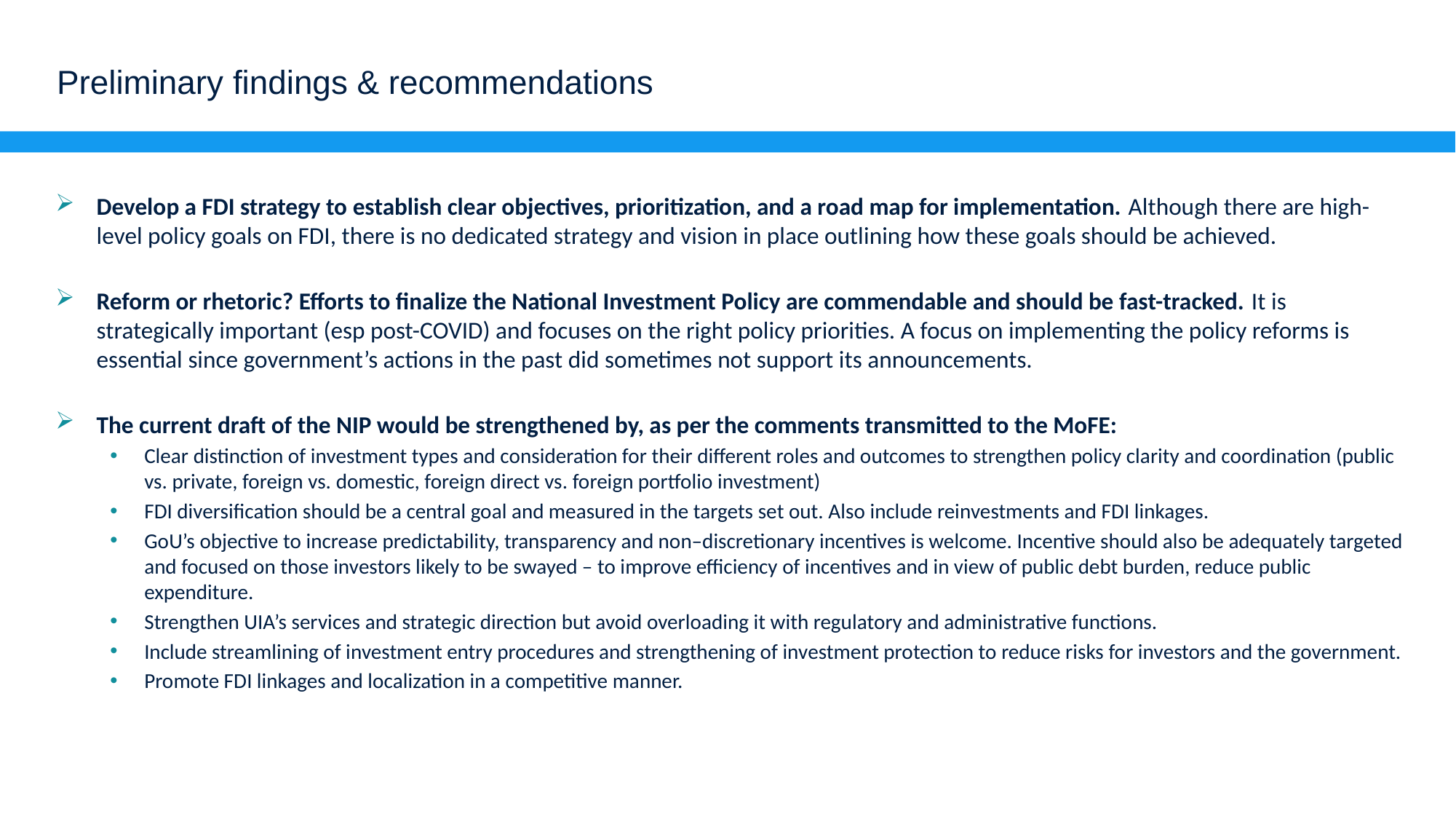

# Preliminary findings & recommendations
Develop a FDI strategy to establish clear objectives, prioritization, and a road map for implementation. Although there are high-level policy goals on FDI, there is no dedicated strategy and vision in place outlining how these goals should be achieved.
Reform or rhetoric? Efforts to finalize the National Investment Policy are commendable and should be fast-tracked. It is strategically important (esp post-COVID) and focuses on the right policy priorities. A focus on implementing the policy reforms is essential since government’s actions in the past did sometimes not support its announcements.
The current draft of the NIP would be strengthened by, as per the comments transmitted to the MoFE:
Clear distinction of investment types and consideration for their different roles and outcomes to strengthen policy clarity and coordination (public vs. private, foreign vs. domestic, foreign direct vs. foreign portfolio investment)
FDI diversification should be a central goal and measured in the targets set out. Also include reinvestments and FDI linkages.
GoU’s objective to increase predictability, transparency and non–discretionary incentives is welcome. Incentive should also be adequately targeted and focused on those investors likely to be swayed – to improve efficiency of incentives and in view of public debt burden, reduce public expenditure.
Strengthen UIA’s services and strategic direction but avoid overloading it with regulatory and administrative functions.
Include streamlining of investment entry procedures and strengthening of investment protection to reduce risks for investors and the government.
Promote FDI linkages and localization in a competitive manner.